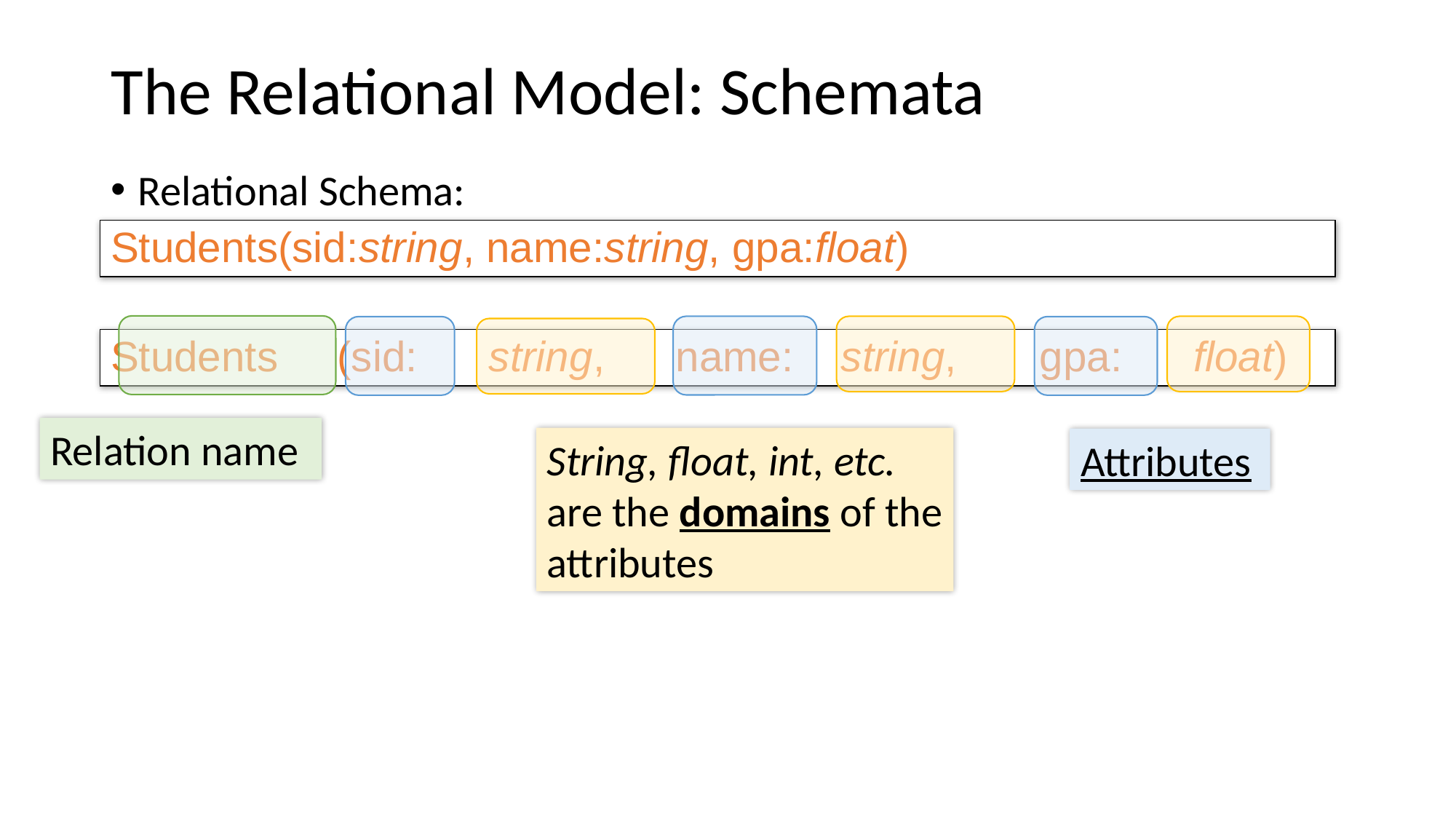

# The Relational Model: Schemata
Relational Schema:
Students(sid:string, name:string, gpa:float)

Students     (sid:      string,      name:    string,       gpa:      float)
Relation name
String, float, int, etc. are the domains of the attributes
Attributes